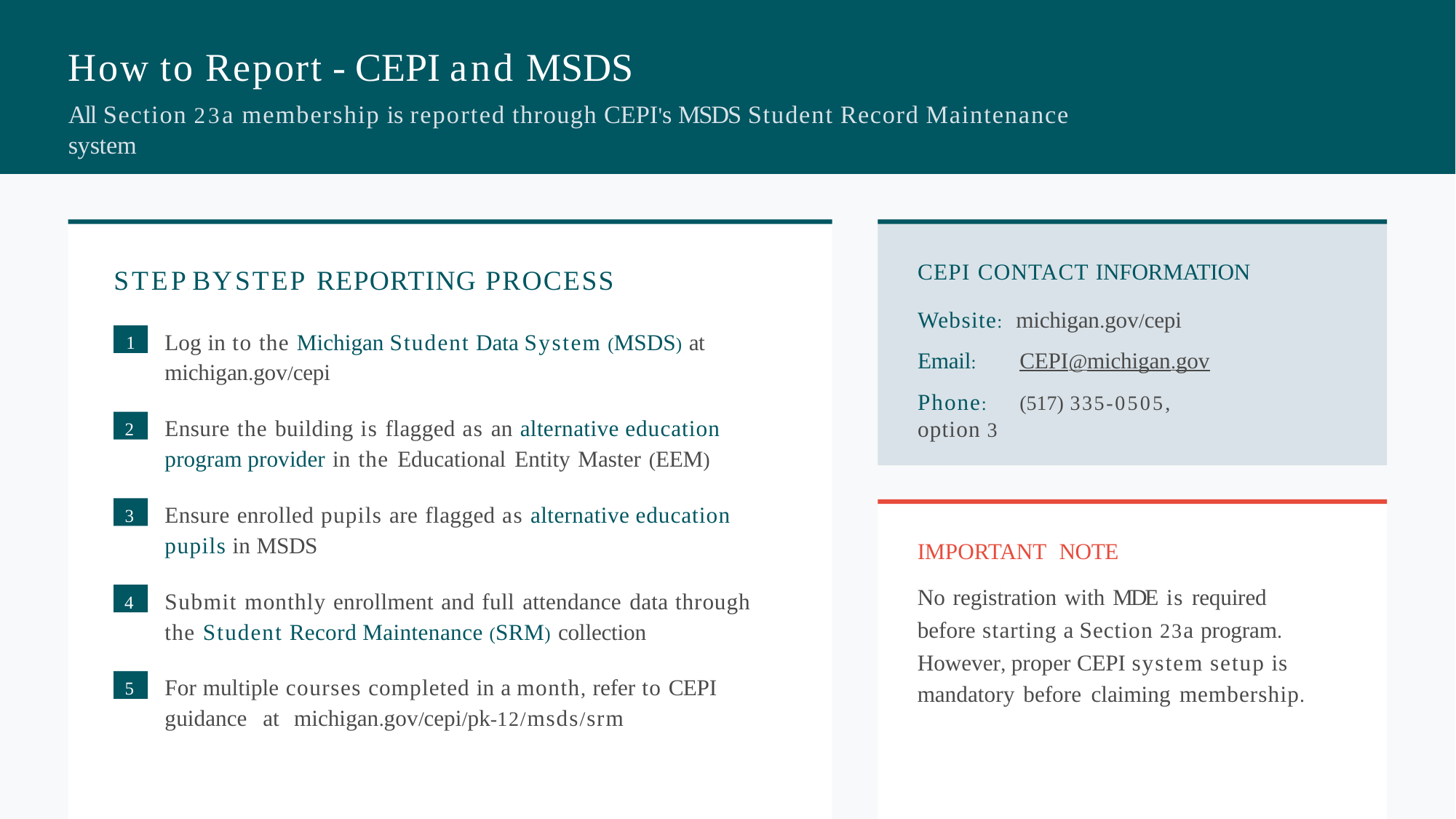

# How to Report - CEPI and MSDS

All Section 23a membership is reported through CEPI's MSDS Student Record Maintenance system

CEPI CONTACT INFORMATION

Website:  michigan.gov/cepi Email:	CEPI@michigan.gov

Phone:	(517) 335-0505, option 3
STEP- BY- STEP REPORTING PROCESS
Log in to the Michigan Student Data System (MSDS) at michigan.gov/cepi

1
Ensure the building is flagged as an alternative education program provider in the Educational Entity Master (EEM)

2
Ensure enrolled pupils are flagged as alternative education pupils in MSDS

3

IMPORTANT NOTE

No registration with MDE is required before starting a Section 23a program.
However, proper CEPI system setup is mandatory before claiming membership.
Submit monthly enrollment and full attendance data through the Student Record Maintenance (SRM) collection

4
For multiple courses completed in a month, refer to CEPI guidance  at  michigan.gov/cepi/pk-12/msds/srm

5